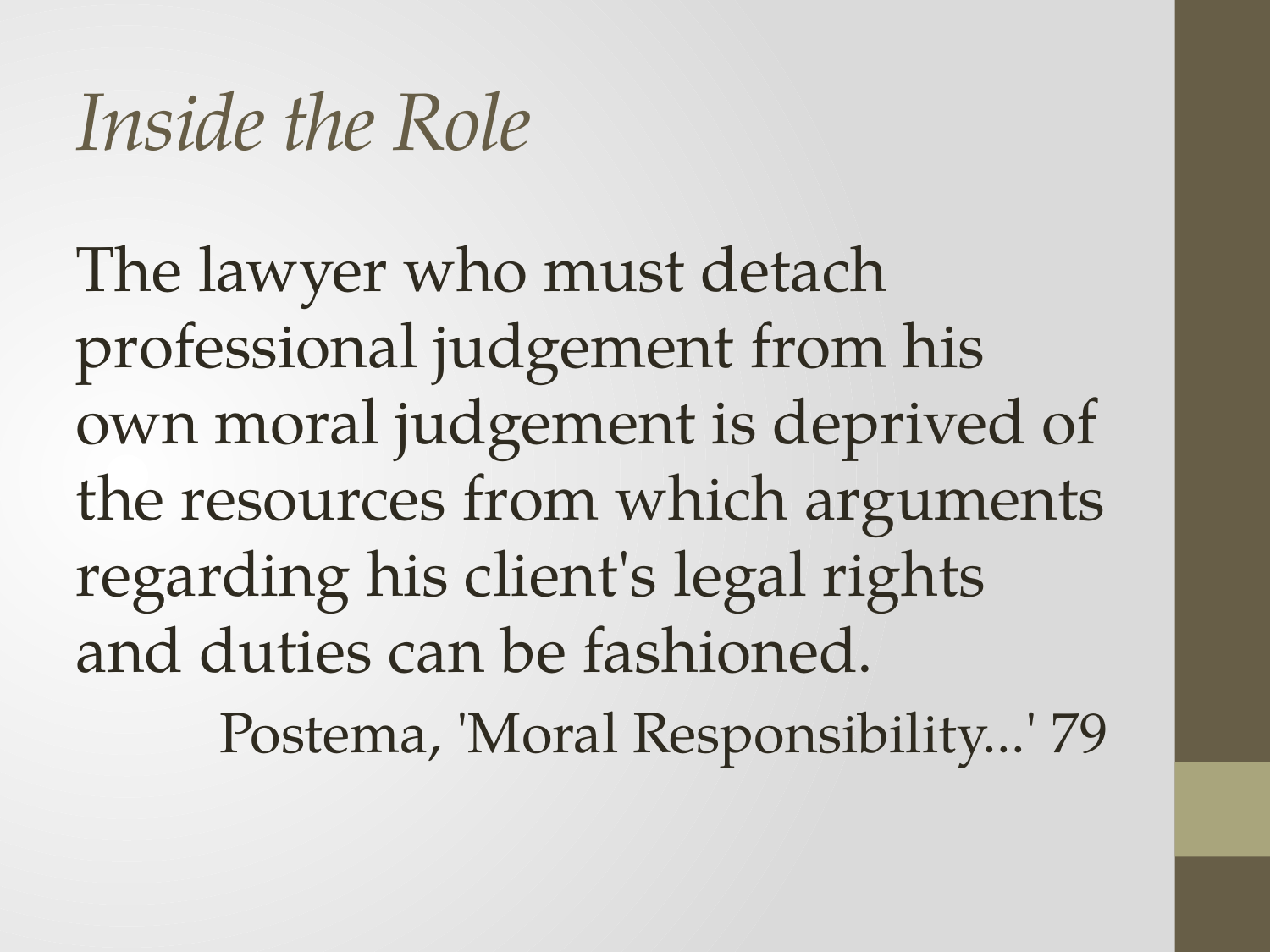

# Inside the Role
The lawyer who must detach professional judgement from his own moral judgement is deprived of the resources from which arguments regarding his client's legal rights and duties can be fashioned.
Postema, 'Moral Responsibility...' 79